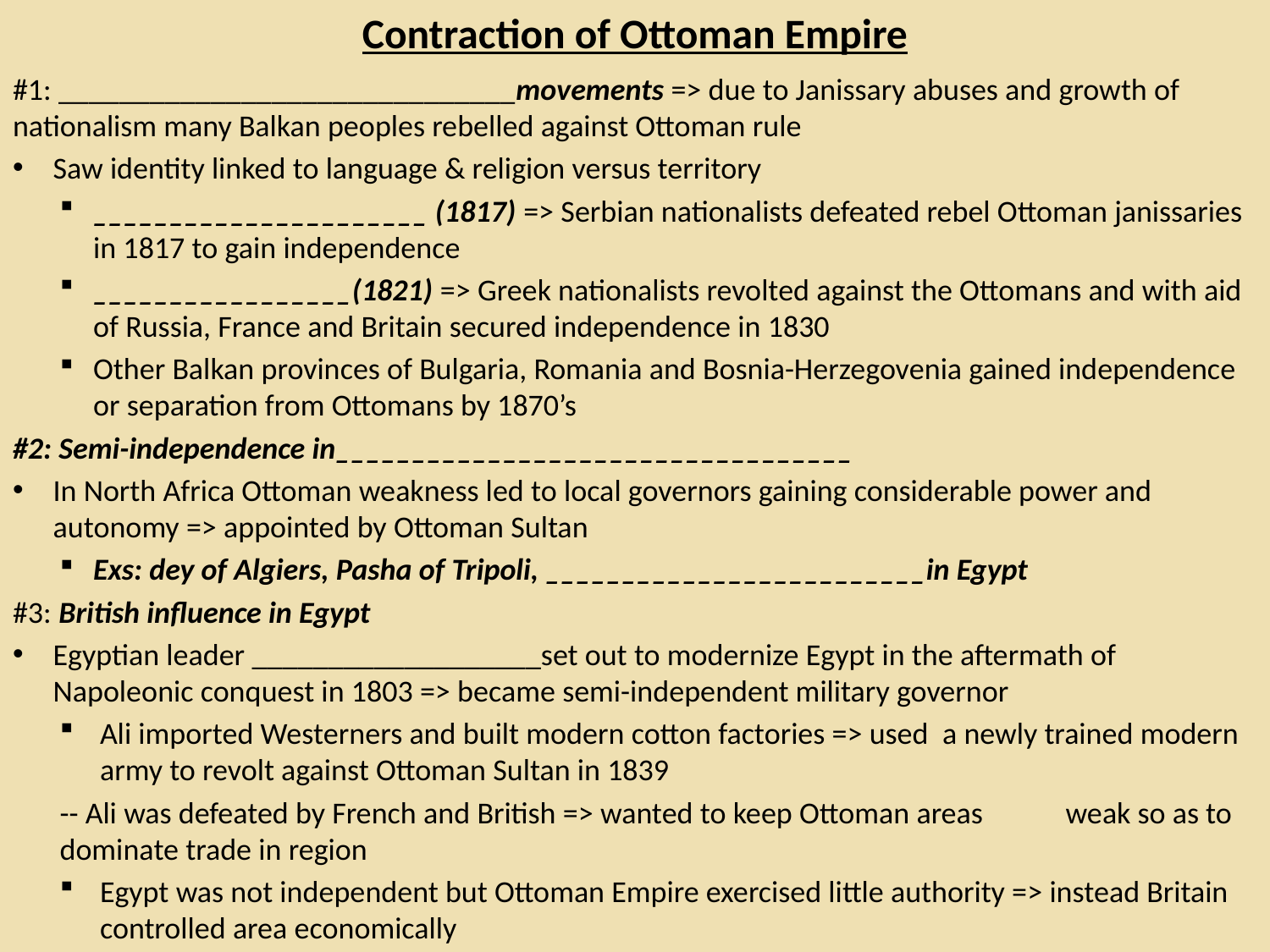

# Contraction of Ottoman Empire
#1: ______________________________movements => due to Janissary abuses and growth of nationalism many Balkan peoples rebelled against Ottoman rule
Saw identity linked to language & religion versus territory
______________________ (1817) => Serbian nationalists defeated rebel Ottoman janissaries in 1817 to gain independence
_________________(1821) => Greek nationalists revolted against the Ottomans and with aid of Russia, France and Britain secured independence in 1830
Other Balkan provinces of Bulgaria, Romania and Bosnia-Herzegovenia gained independence or separation from Ottomans by 1870’s
#2: Semi-independence in__________________________________
In North Africa Ottoman weakness led to local governors gaining considerable power and autonomy => appointed by Ottoman Sultan
Exs: dey of Algiers, Pasha of Tripoli, _________________________in Egypt
#3: British influence in Egypt
Egyptian leader ___________________set out to modernize Egypt in the aftermath of Napoleonic conquest in 1803 => became semi-independent military governor
Ali imported Westerners and built modern cotton factories => used  a newly trained modern army to revolt against Ottoman Sultan in 1839
	-- Ali was defeated by French and British => wanted to keep Ottoman areas 	weak so as to dominate trade in region
Egypt was not independent but Ottoman Empire exercised little authority => instead Britain controlled area economically
	-- Forced Egypt to reduce tariffs and import British textiles, built __________